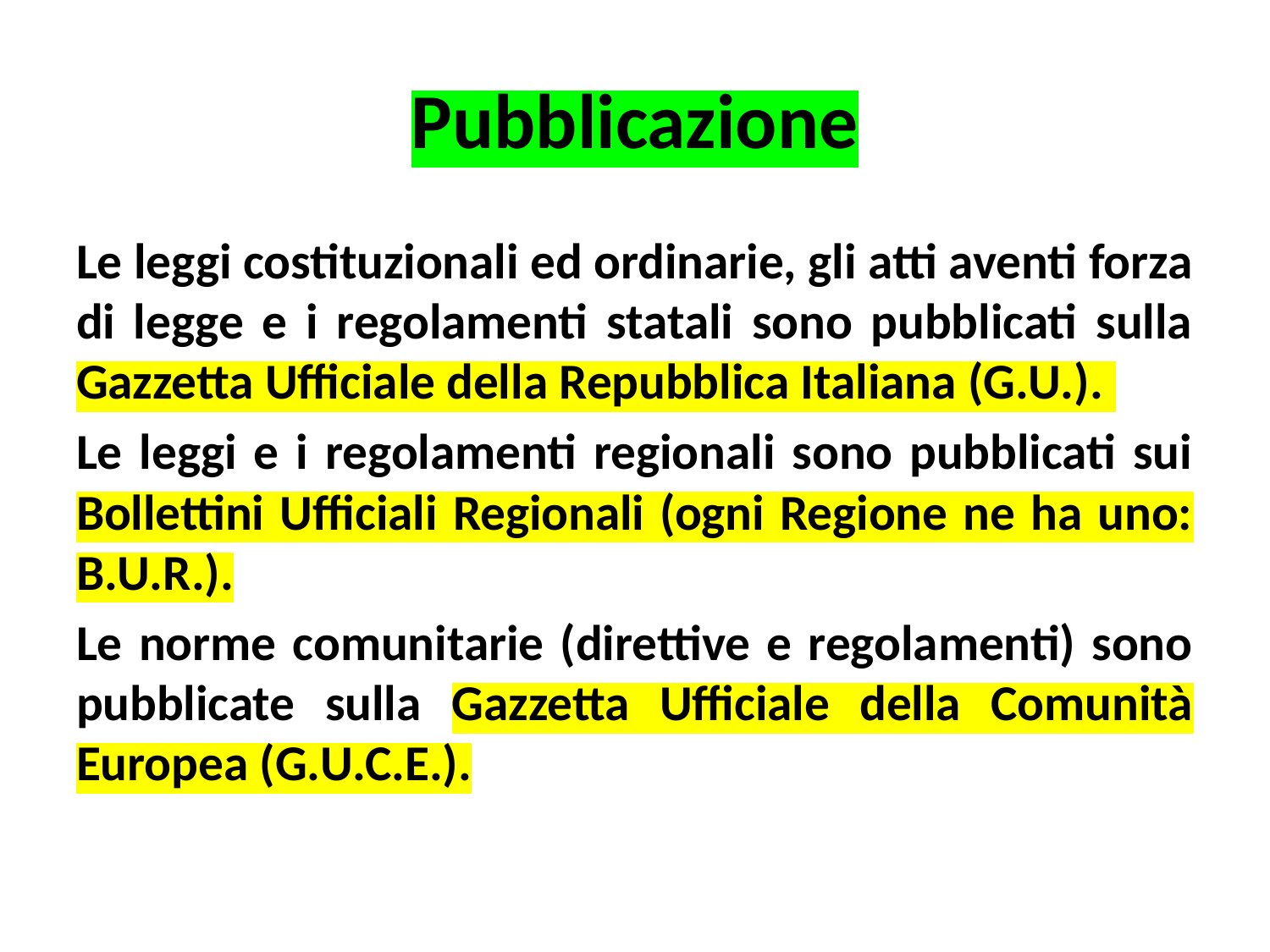

# Pubblicazione
Le leggi costituzionali ed ordinarie, gli atti aventi forza di legge e i regolamenti statali sono pubblicati sulla Gazzetta Ufficiale della Repubblica Italiana (G.U.).
Le leggi e i regolamenti regionali sono pubblicati sui Bollettini Ufficiali Regionali (ogni Regione ne ha uno: B.U.R.).
Le norme comunitarie (direttive e regolamenti) sono pubblicate sulla Gazzetta Ufficiale della Comunità Europea (G.U.C.E.).